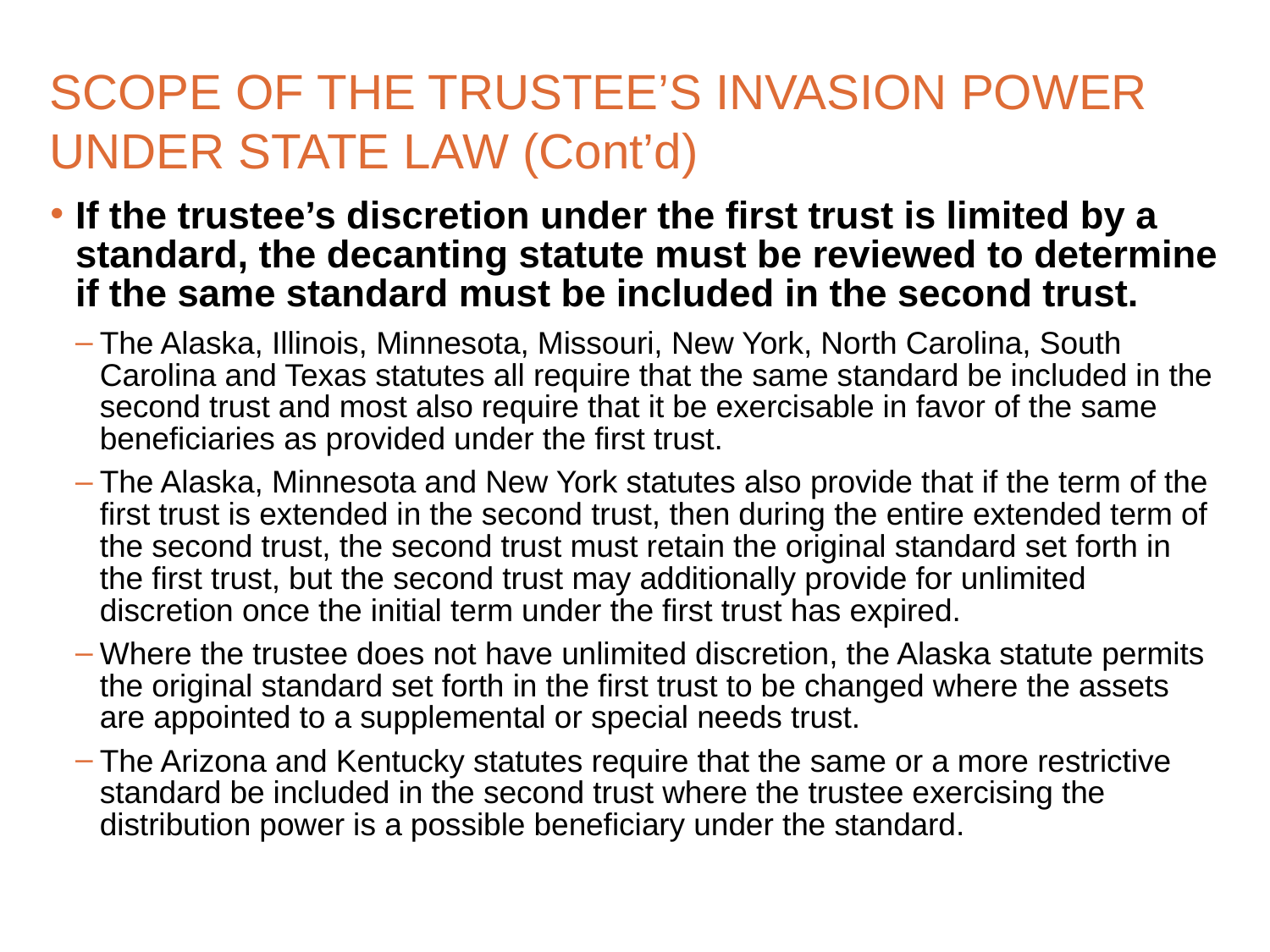

# SCOPE OF THE TRUSTEE’S INVASION POWER UNDER STATE LAW (Cont’d)
If the trustee’s discretion under the first trust is limited by a standard, the decanting statute must be reviewed to determine if the same standard must be included in the second trust.
The Alaska, Illinois, Minnesota, Missouri, New York, North Carolina, South Carolina and Texas statutes all require that the same standard be included in the second trust and most also require that it be exercisable in favor of the same beneficiaries as provided under the first trust.
The Alaska, Minnesota and New York statutes also provide that if the term of the first trust is extended in the second trust, then during the entire extended term of the second trust, the second trust must retain the original standard set forth in the first trust, but the second trust may additionally provide for unlimited discretion once the initial term under the first trust has expired.
Where the trustee does not have unlimited discretion, the Alaska statute permits the original standard set forth in the first trust to be changed where the assets are appointed to a supplemental or special needs trust.
The Arizona and Kentucky statutes require that the same or a more restrictive standard be included in the second trust where the trustee exercising the distribution power is a possible beneficiary under the standard.